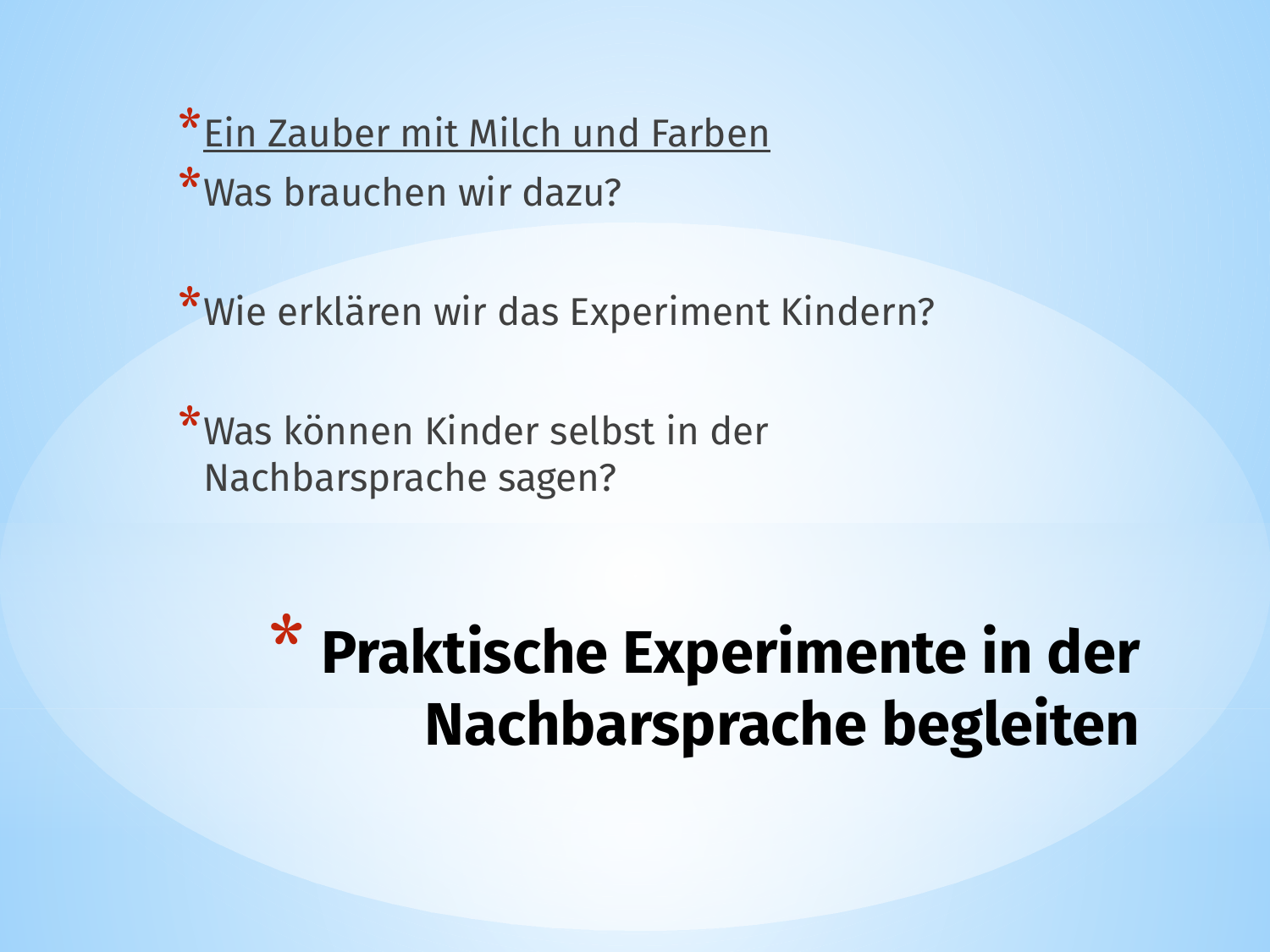

Ein Zauber mit Milch und Farben
Was brauchen wir dazu?

Wie erklären wir das Experiment Kindern?

Was können Kinder selbst in der Nachbarsprache sagen?
# Praktische Experimente in der Nachbarsprache begleiten